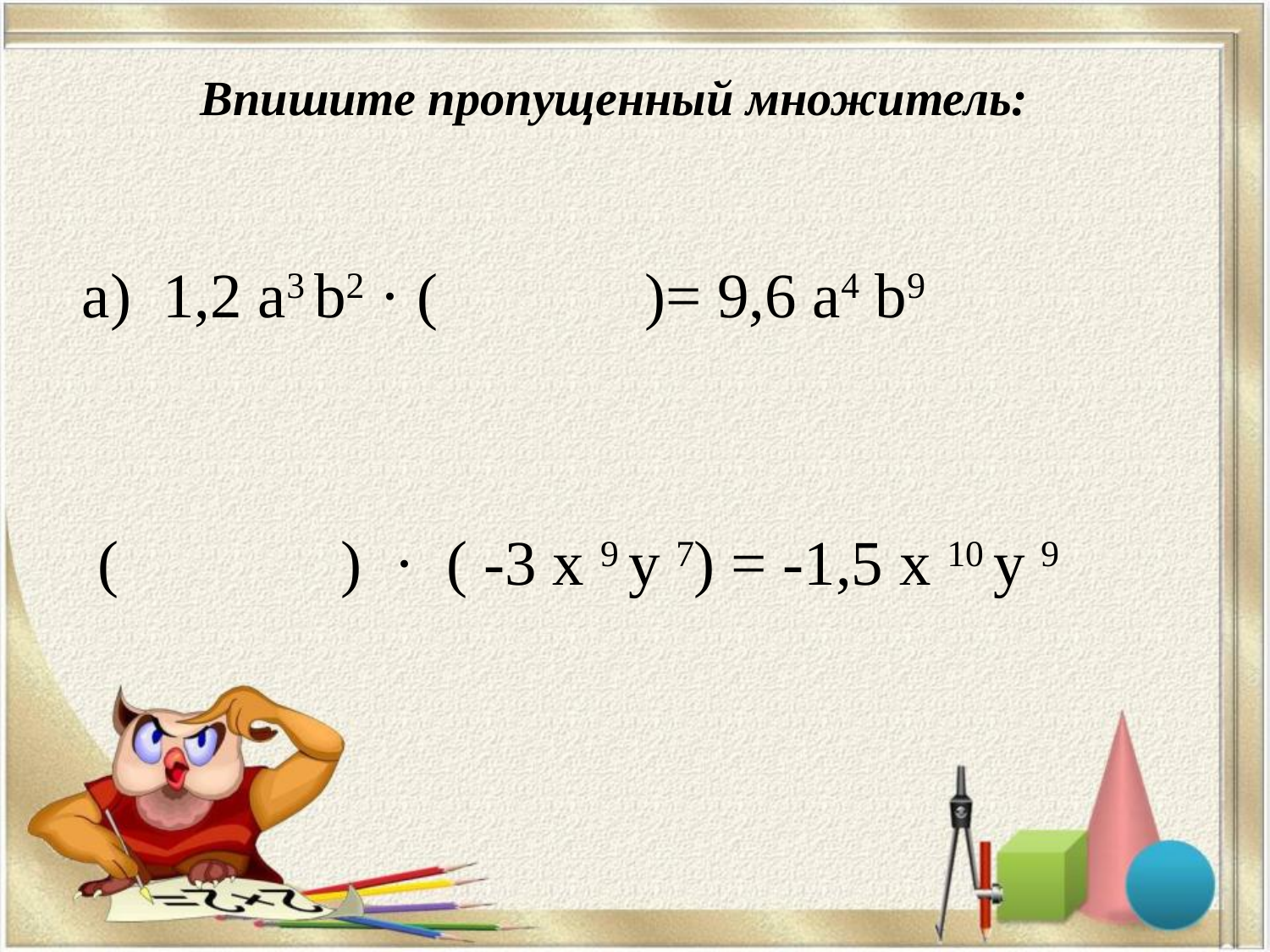

Впишите пропущенный множитель:
а)  1,2 а3 b2 · (             )= 9,6 a4 b9
(              )  ·  ( -3 х 9 у 7) = -1,5 х 10 у 9